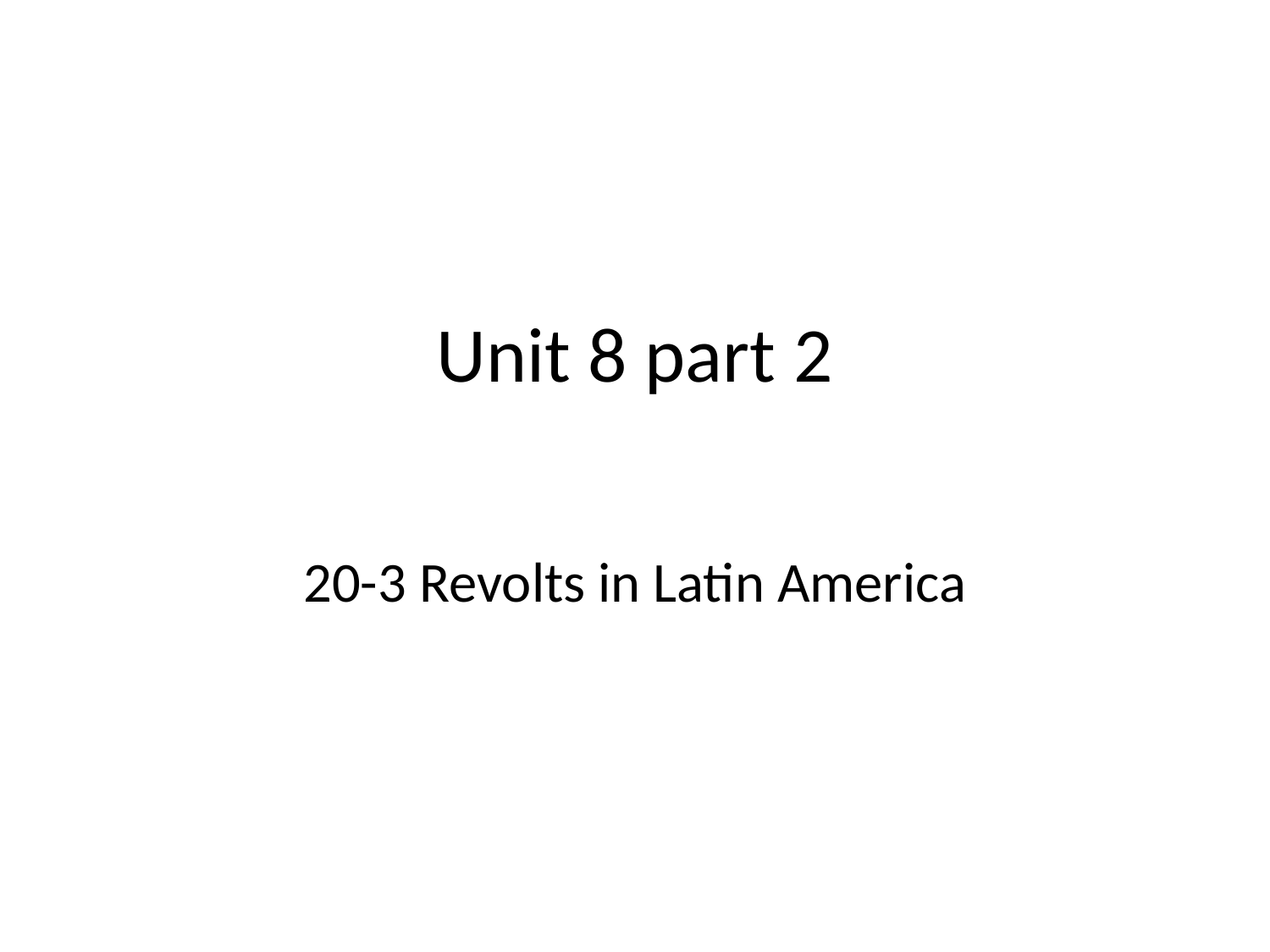

# Unit 8 part 2
20-3 Revolts in Latin America